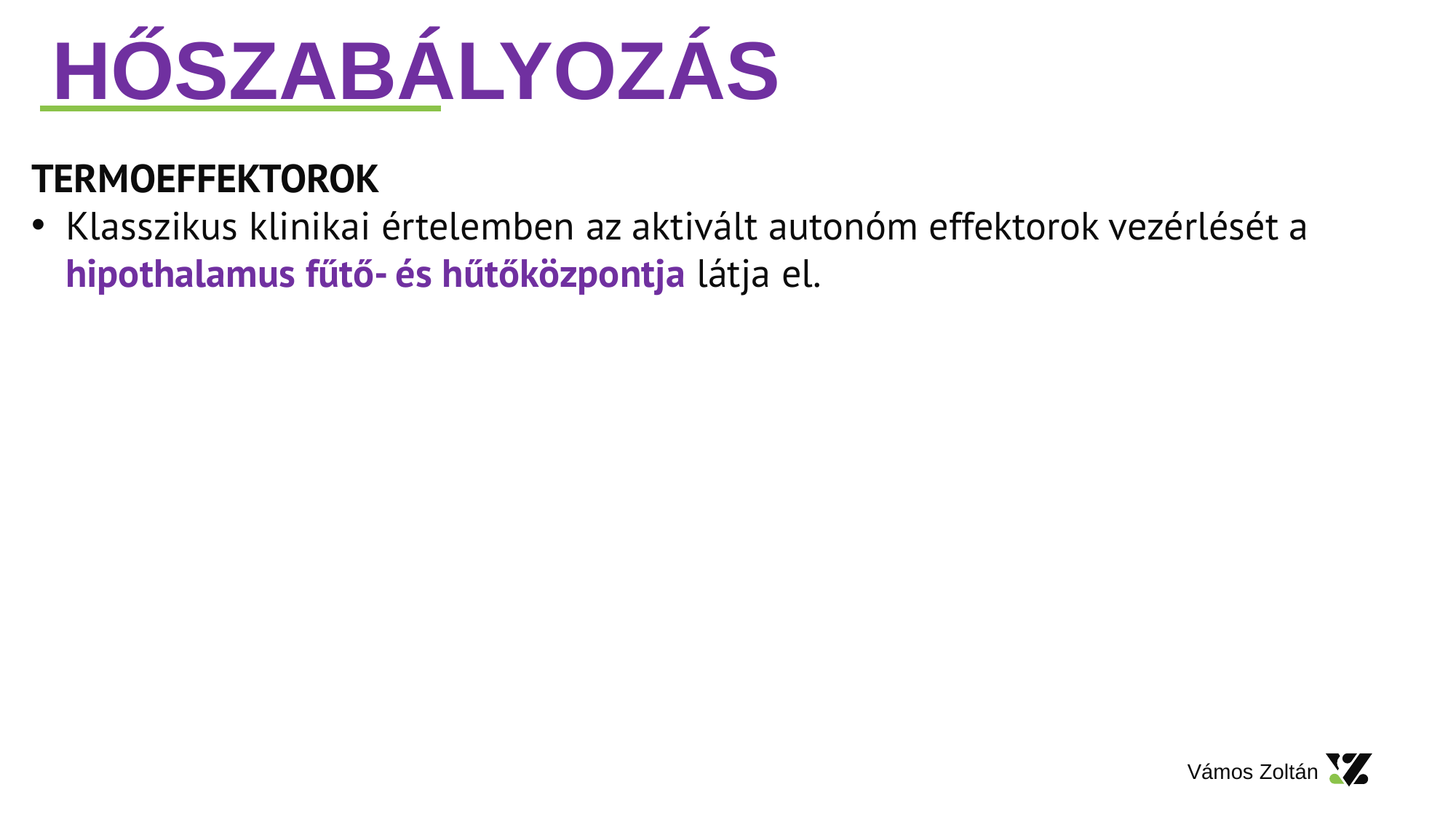

Hőszabályozás
Termoeffektorok
Klasszikus klinikai értelemben az aktivált autonóm effektorok vezérlését a hipothalamus fűtő- és hűtőközpontja látja el.